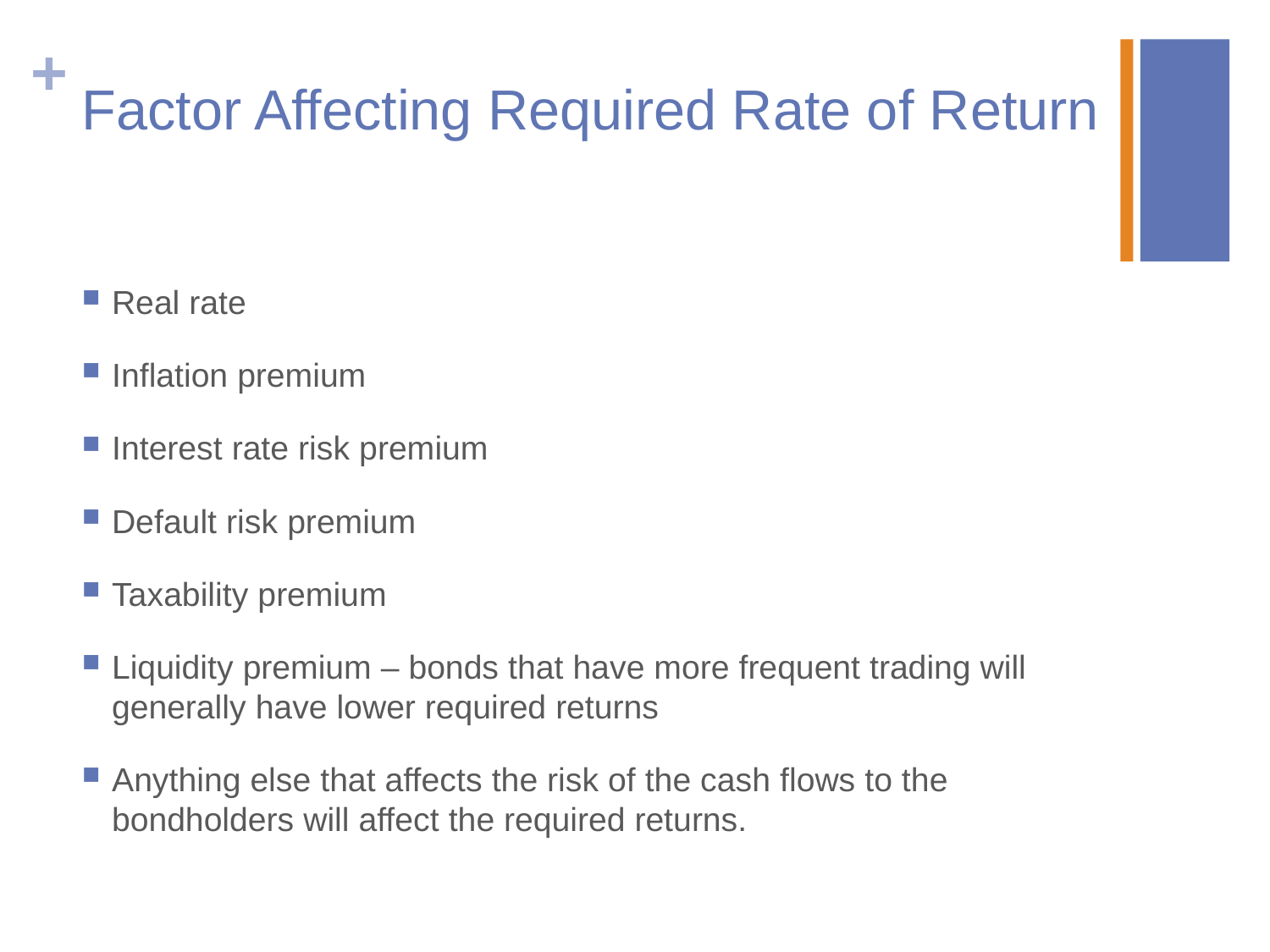

Factor Affecting Required Rate of Return
Real rate
Inflation premium
Interest rate risk premium
Default risk premium
Taxability premium
Liquidity premium – bonds that have more frequent trading will generally have lower required returns
Anything else that affects the risk of the cash flows to the bondholders will affect the required returns.